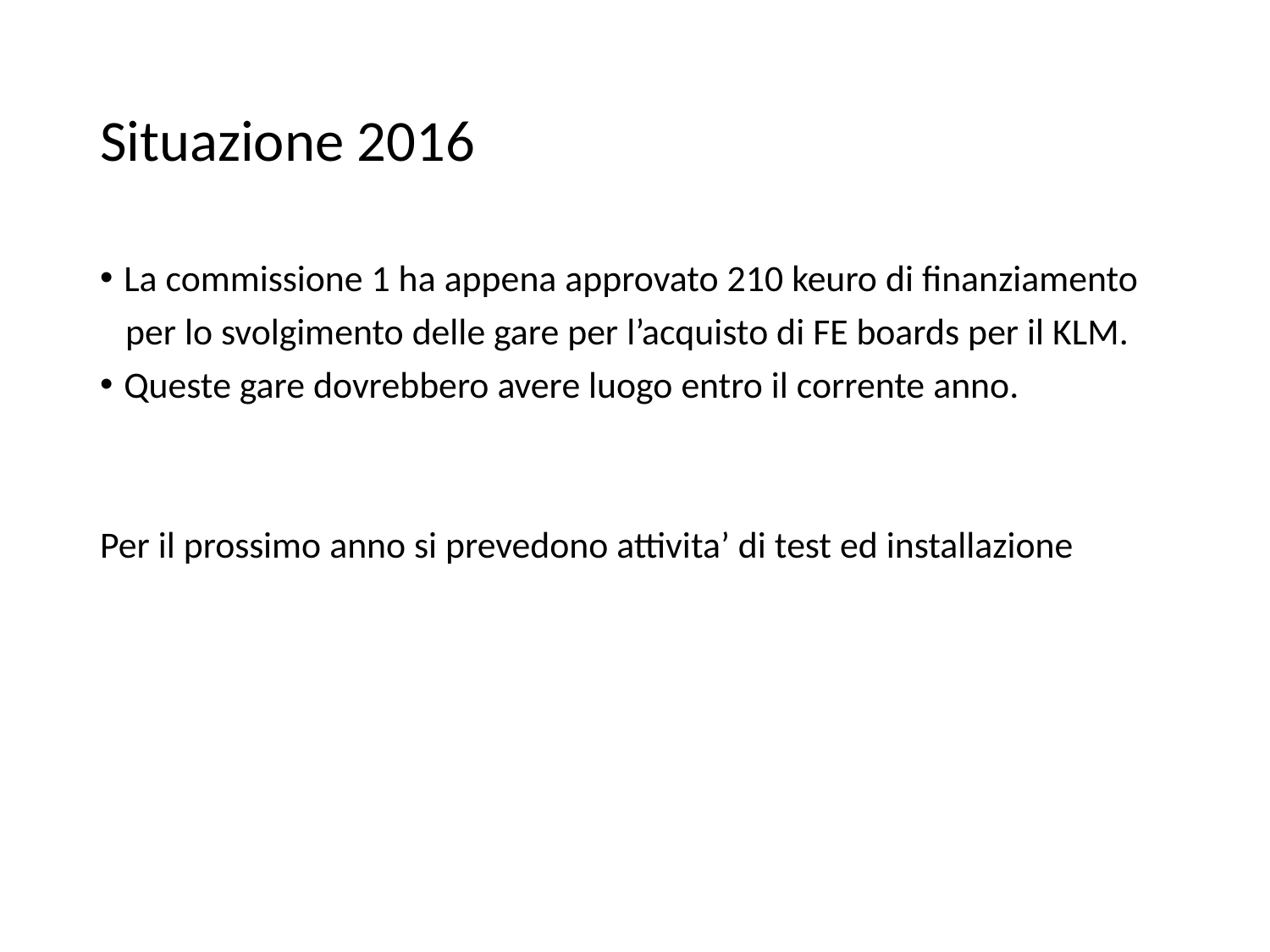

# Situazione 2016
La commissione 1 ha appena approvato 210 keuro di finanziamento
   per lo svolgimento delle gare per l’acquisto di FE boards per il KLM.
Queste gare dovrebbero avere luogo entro il corrente anno.

Per il prossimo anno si prevedono attivita’ di test ed installazione